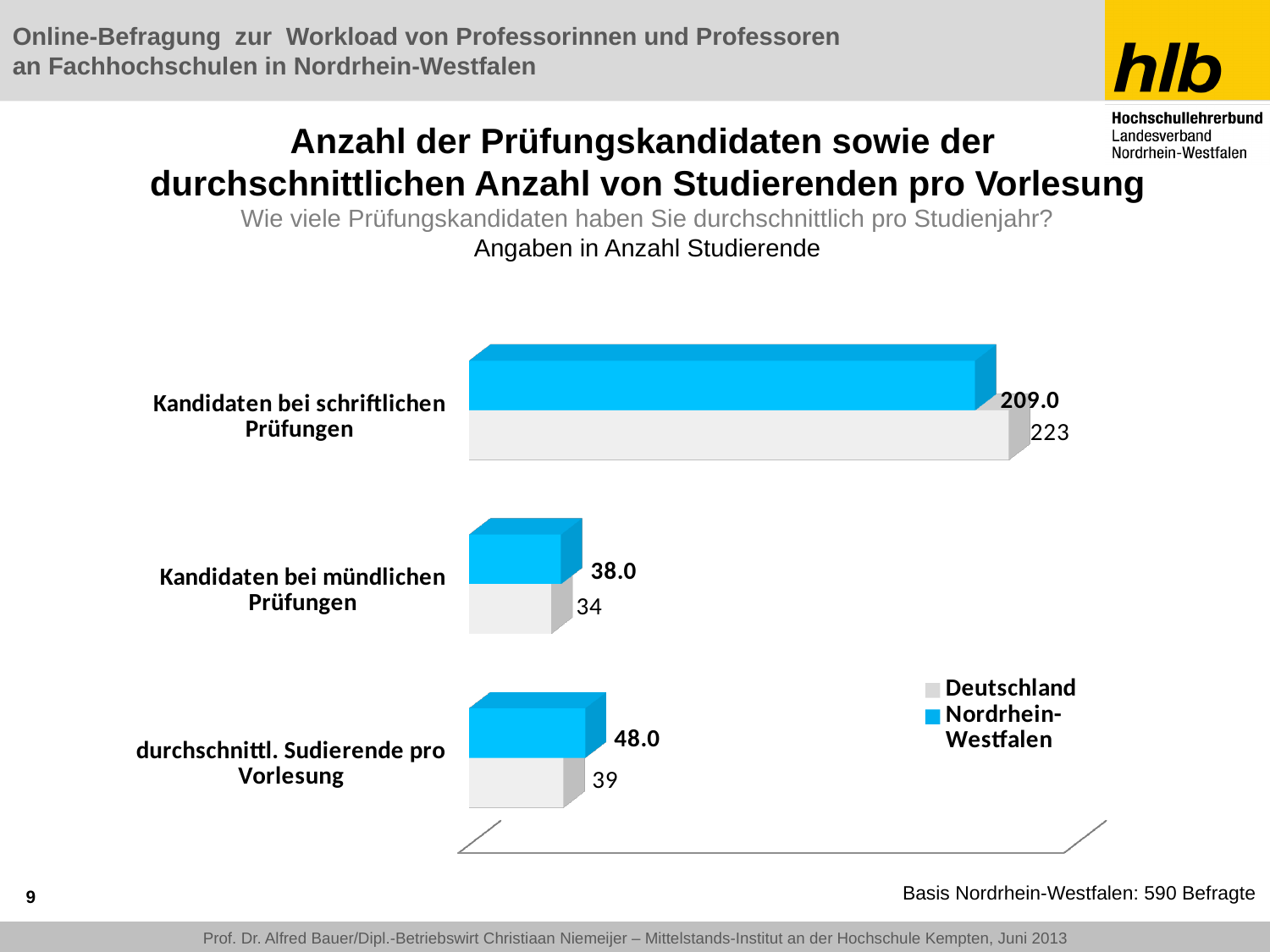

# Anzahl der Prüfungskandidaten sowie der durchschnittlichen Anzahl von Studierenden pro Vorlesung Wie viele Prüfungskandidaten haben Sie durchschnittlich pro Studienjahr? Angaben in Anzahl Studierende

[unsupported chart]

9
Basis Nordrhein-Westfalen: 590 Befragte